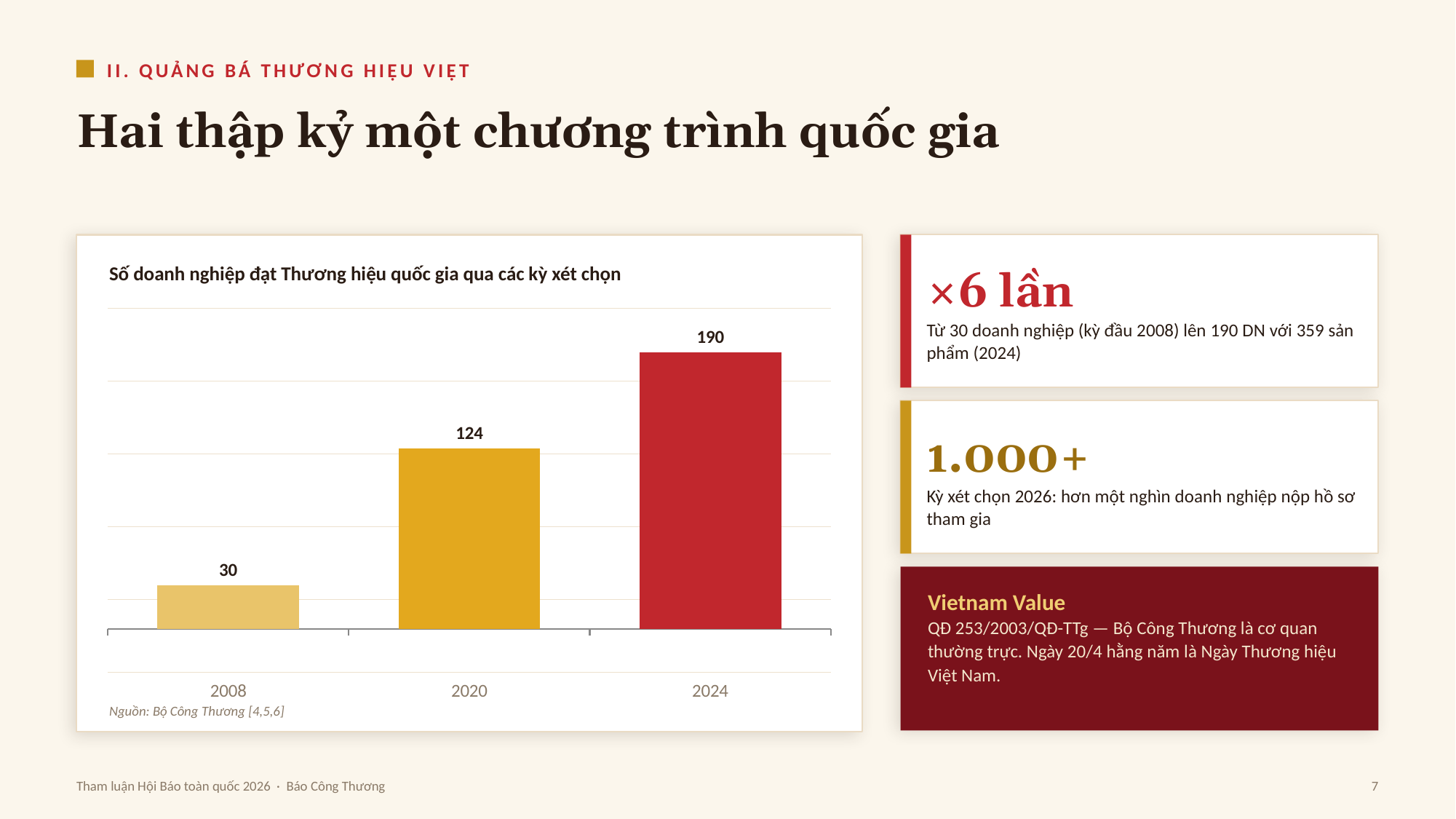

II. QUẢNG BÁ THƯƠNG HIỆU VIỆT

Hai thập kỷ một chương trình quốc gia

×6 lần
Số doanh nghiệp đạt Thương hiệu quốc gia qua các kỳ xét chọn

### Chart

| Category | Doanh nghiệp |
|---|---|
| 2008 | 30.0 |
| 2020 | 124.0 |
| 2024 | 190.0 |
Từ 30 doanh nghiệp (kỳ đầu 2008) lên 190 DN với 359 sản phẩm (2024)

1.000+
Kỳ xét chọn 2026: hơn một nghìn doanh nghiệp nộp hồ sơ tham gia

Vietnam Value
QĐ 253/2003/QĐ-TTg — Bộ Công Thương là cơ quan thường trực. Ngày 20/4 hằng năm là Ngày Thương hiệu Việt Nam.
Nguồn: Bộ Công Thương [4,5,6]
Tham luận Hội Báo toàn quốc 2026  ·  Báo Công Thương
7